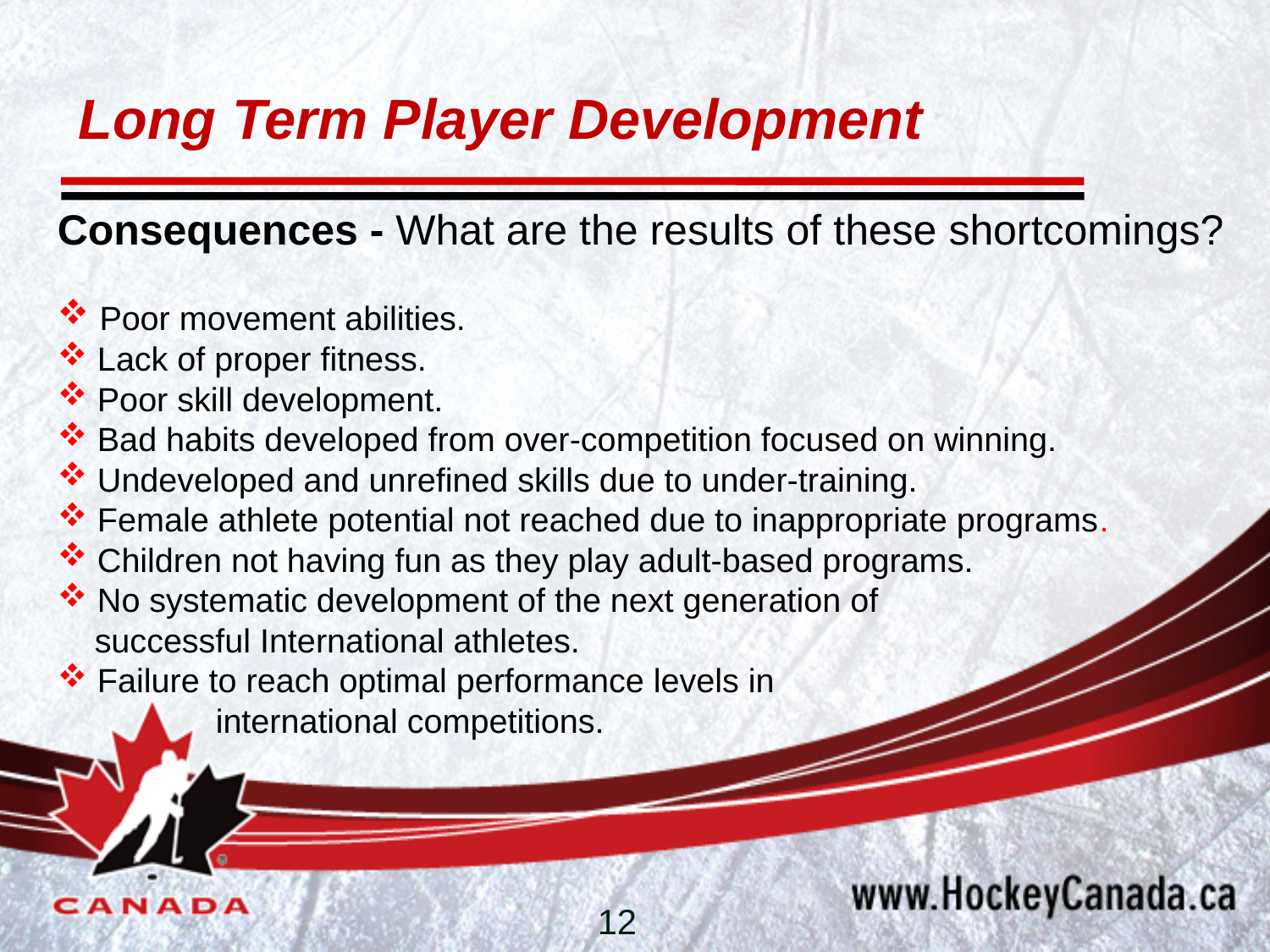

# Long Term Player Development
Consequences - What are the results of these shortcomings?

 Poor movement abilities.
 Lack of proper fitness.
 Poor skill development.
 Bad habits developed from over-competition focused on winning.
 Undeveloped and unrefined skills due to under-training.
 Female athlete potential not reached due to inappropriate programs.
 Children not having fun as they play adult-based programs.
 No systematic development of the next generation of
    successful International athletes.
 Failure to reach optimal performance levels in
                 international competitions.

12